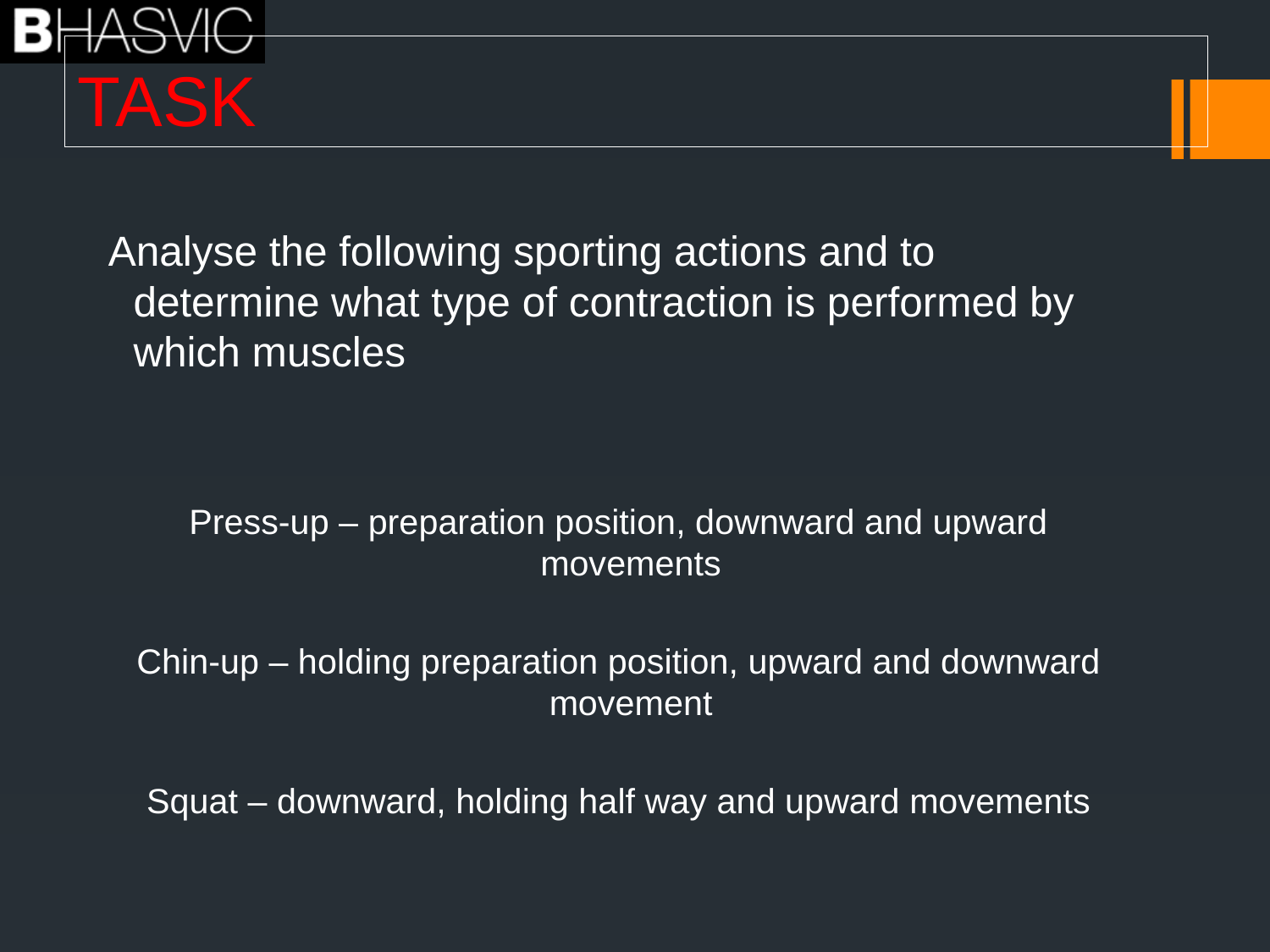

# TASK
Analyse the following sporting actions and to determine what type of contraction is performed by which muscles

Press-up – preparation position, downward and upward movements

Chin-up – holding preparation position, upward and downward movement

Squat – downward, holding half way and upward movements